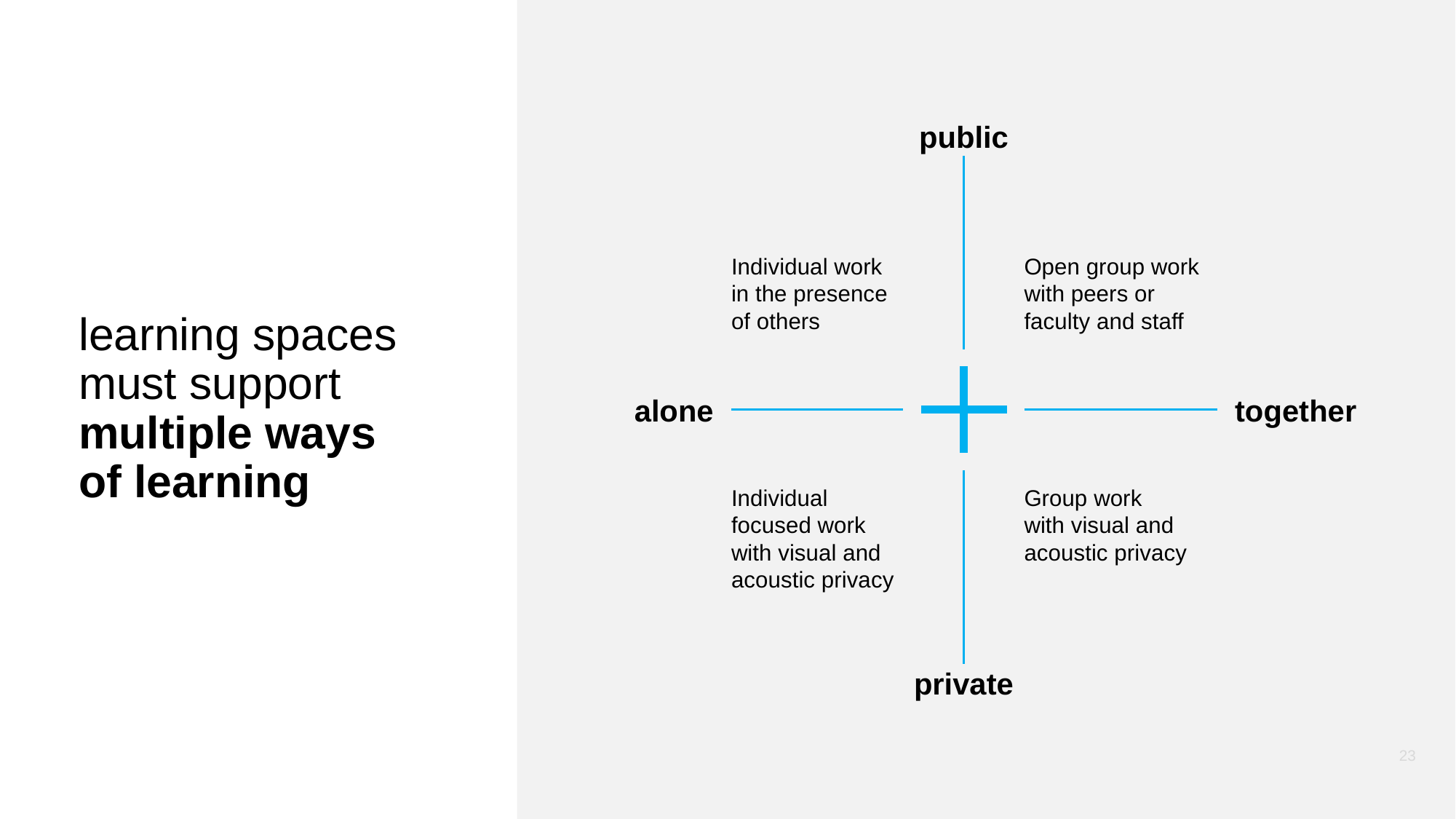

public
Individual work in the presence of others
Open group work with peers or faculty and staff
# learning spaces must support multiple ways of learning
alone
together
Individual focused work with visual and acoustic privacy
Group work
with visual and acoustic privacy
private
23